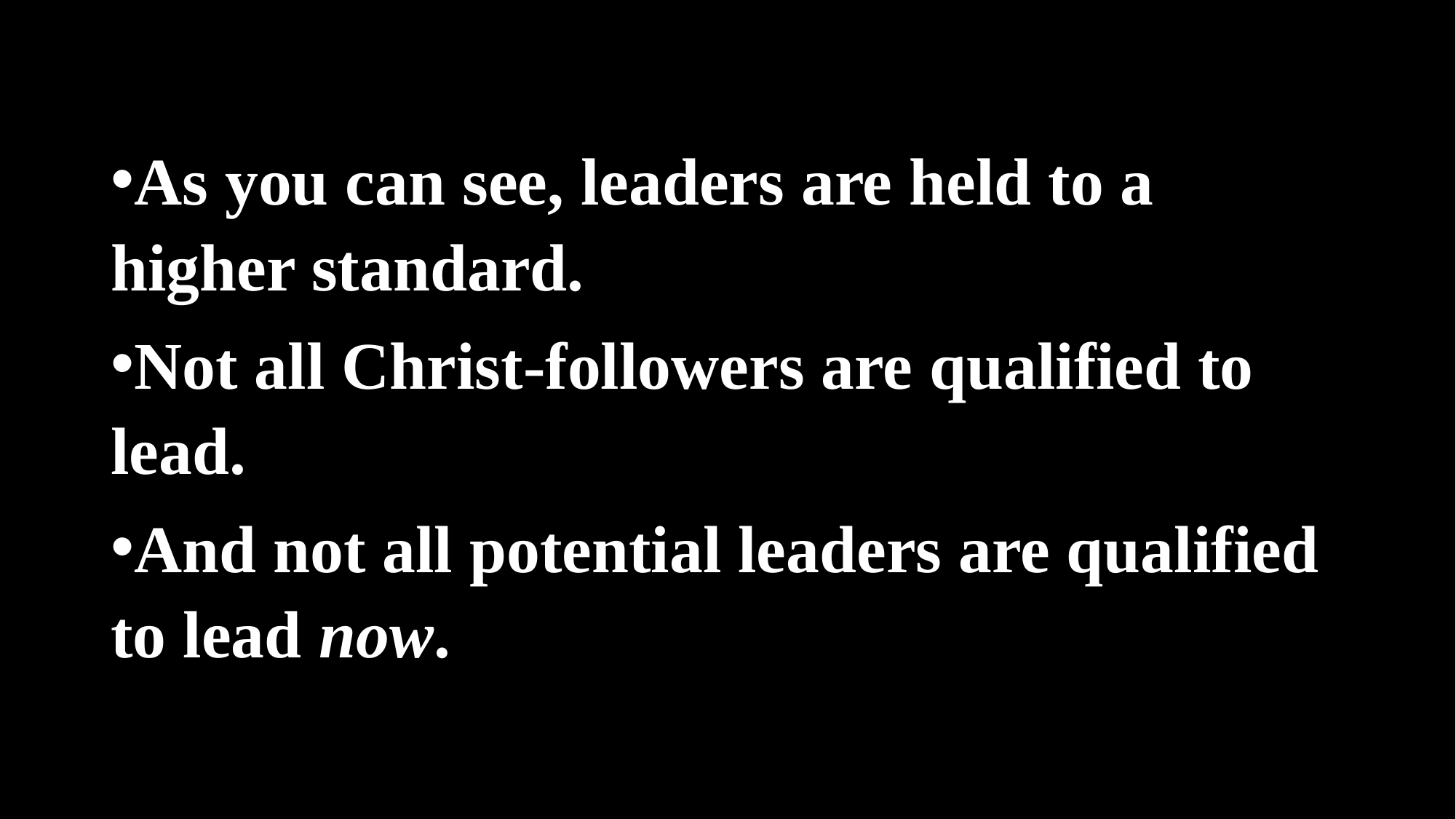

As you can see, leaders are held to a higher standard.
Not all Christ-followers are qualified to lead.
And not all potential leaders are qualified to lead now.